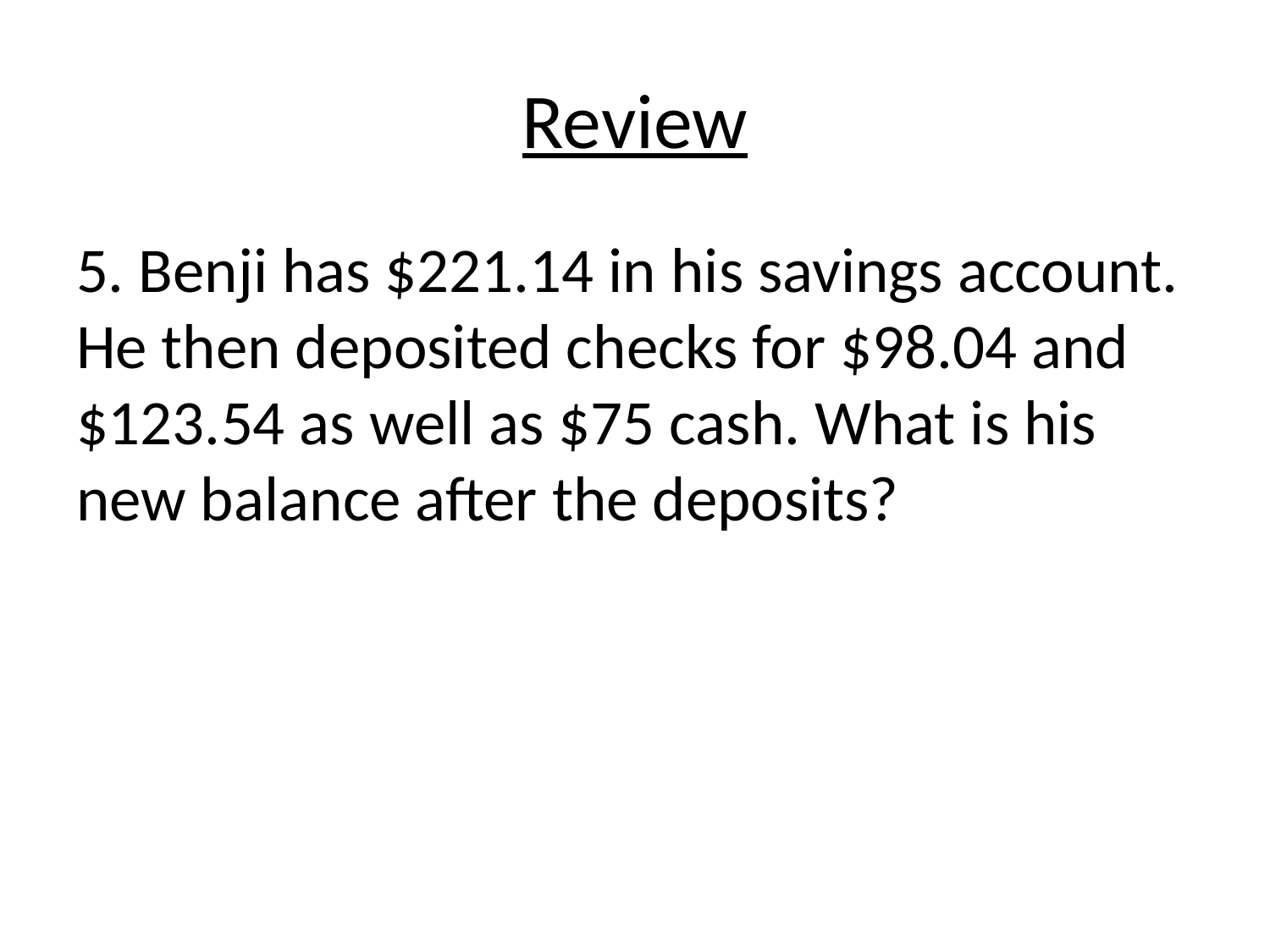

# Review
5. Benji has $221.14 in his savings account.  He then deposited checks for $98.04 and $123.54 as well as $75 cash. What is his new balance after the deposits?